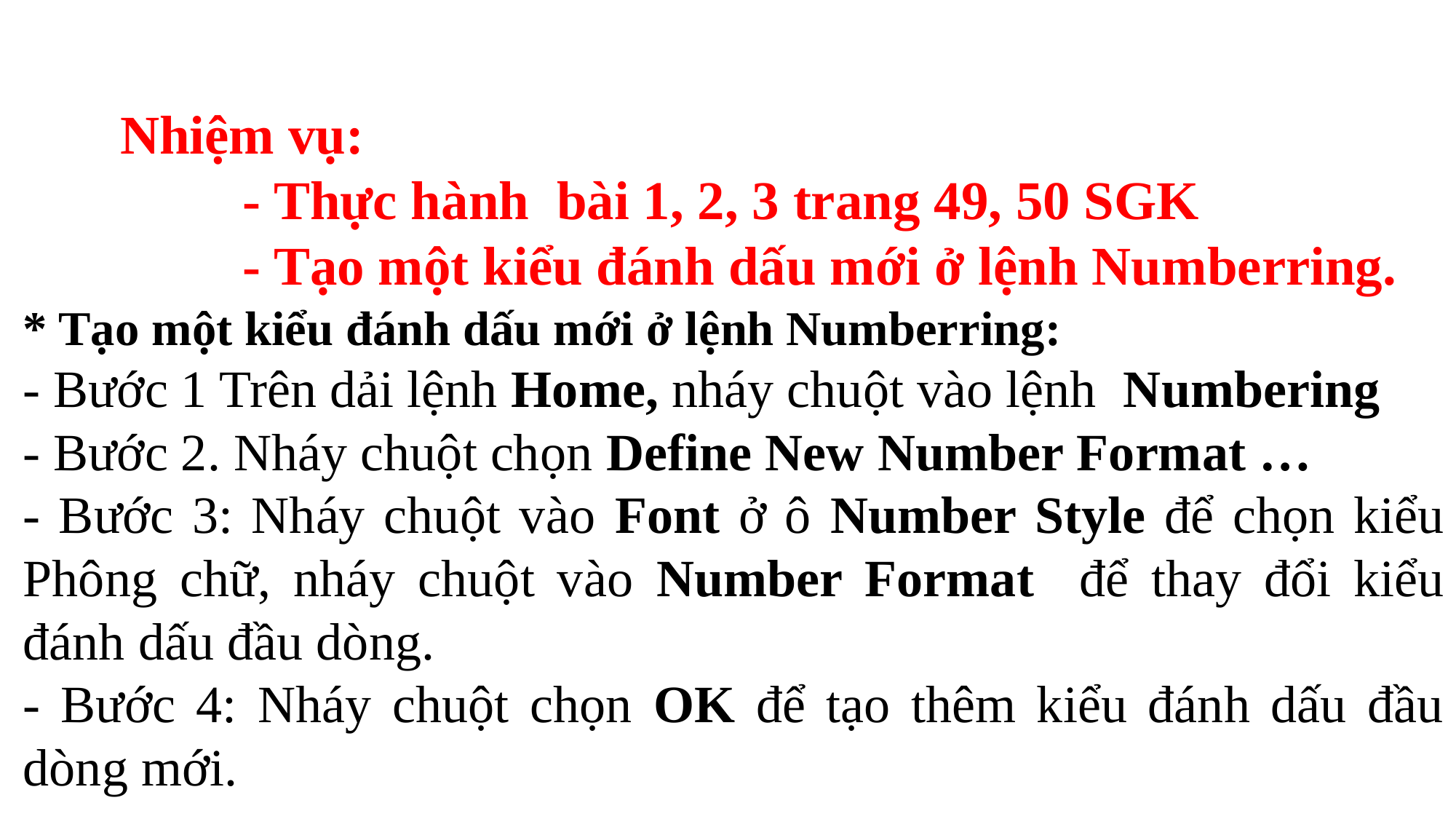

Nhiệm vụ:
         - Thực hành  bài 1, 2, 3 trang 49, 50 SGK
         - Tạo một kiểu đánh dấu mới ở lệnh Numberring.

* Tạo một kiểu đánh dấu mới ở lệnh Numberring:
- Bước 1 Trên dải lệnh Home, nháy chuột vào lệnh  Numbering
- Bước 2. Nháy chuột chọn Define New Number Format …
- Bước 3: Nháy chuột vào Font ở ô Number Style để chọn kiểu Phông chữ, nháy chuột vào Number Format  để thay đổi kiểu đánh dấu đầu dòng.
- Bước 4: Nháy chuột chọn OK để tạo thêm kiểu đánh dấu đầu dòng mới.